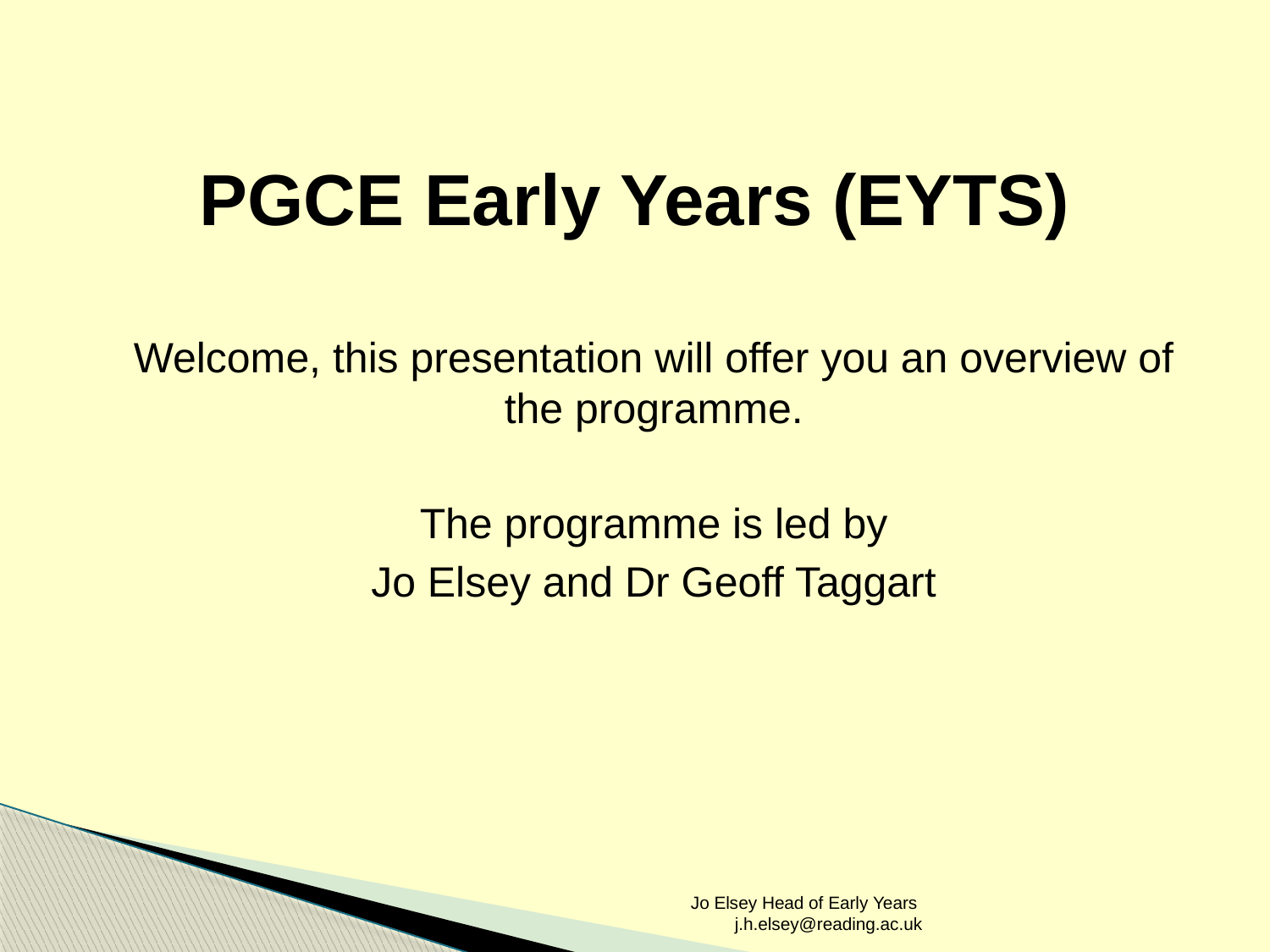

# PGCE Early Years (EYTS)
Welcome, this presentation will offer you an overview of the programme.

The programme is led by
Jo Elsey and Dr Geoff Taggart
Jo Elsey Head of Early Years  j.h.elsey@reading.ac.uk